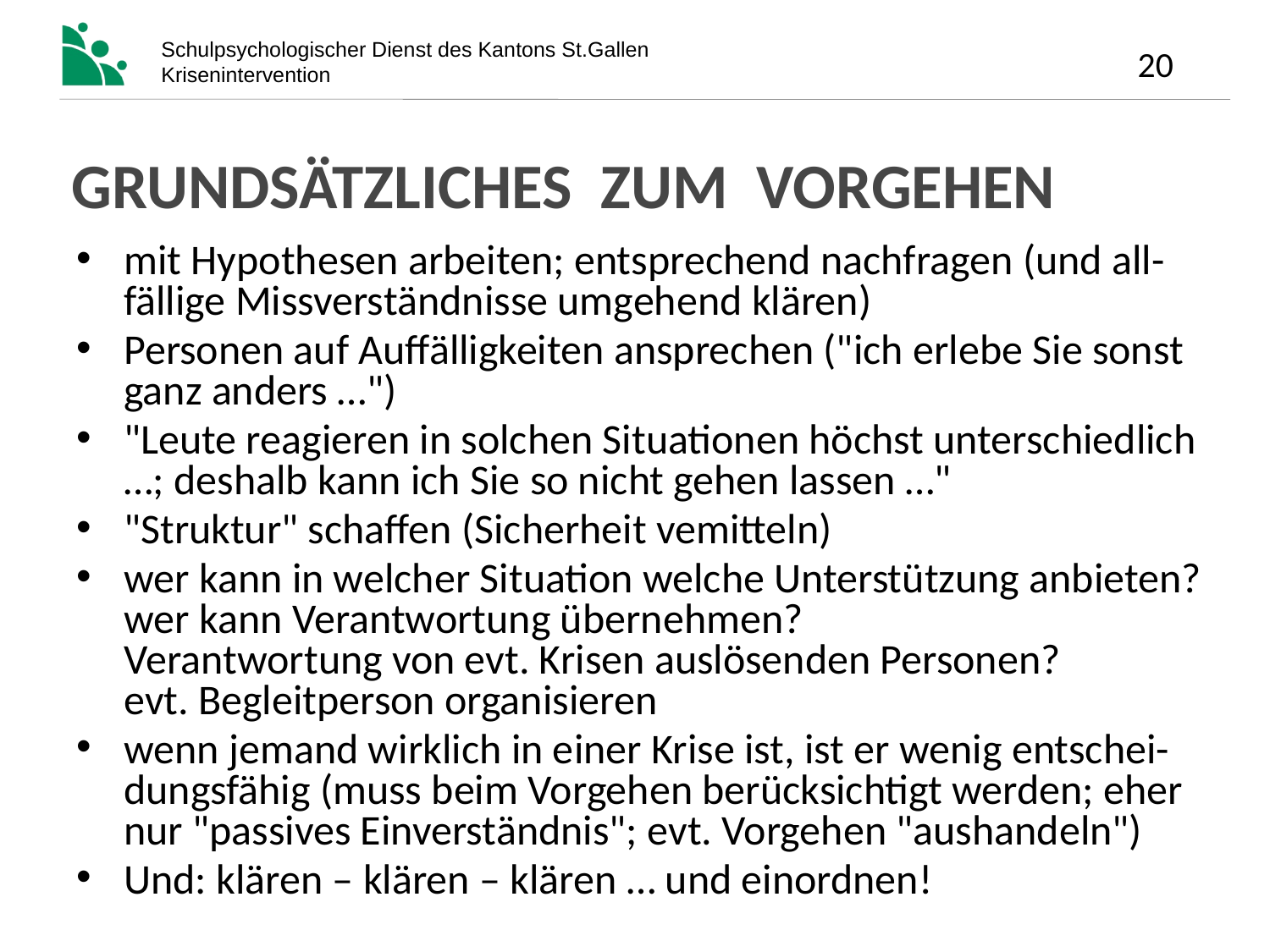

# Grundsätzliches  ZUM  VORGEhEN
mit Hypothesen arbeiten; entsprechend nachfragen (und all-fällige Missverständnisse umgehend klären)
Personen auf Auffälligkeiten ansprechen ("ich erlebe Sie sonst ganz anders …")
"Leute reagieren in solchen Situationen höchst unterschiedlich …; deshalb kann ich Sie so nicht gehen lassen …"
"Struktur" schaffen (Sicherheit vemitteln)
wer kann in welcher Situation welche Unterstützung anbieten? wer kann Verantwortung übernehmen?
Verantwortung von evt. Krisen auslösenden Personen?
evt. Begleitperson organisieren
wenn jemand wirklich in einer Krise ist, ist er wenig entschei-dungsfähig (muss beim Vorgehen berücksichtigt werden; eher nur "passives Einverständnis"; evt. Vorgehen "aushandeln")
Und: klären – klären – klären … und einordnen!